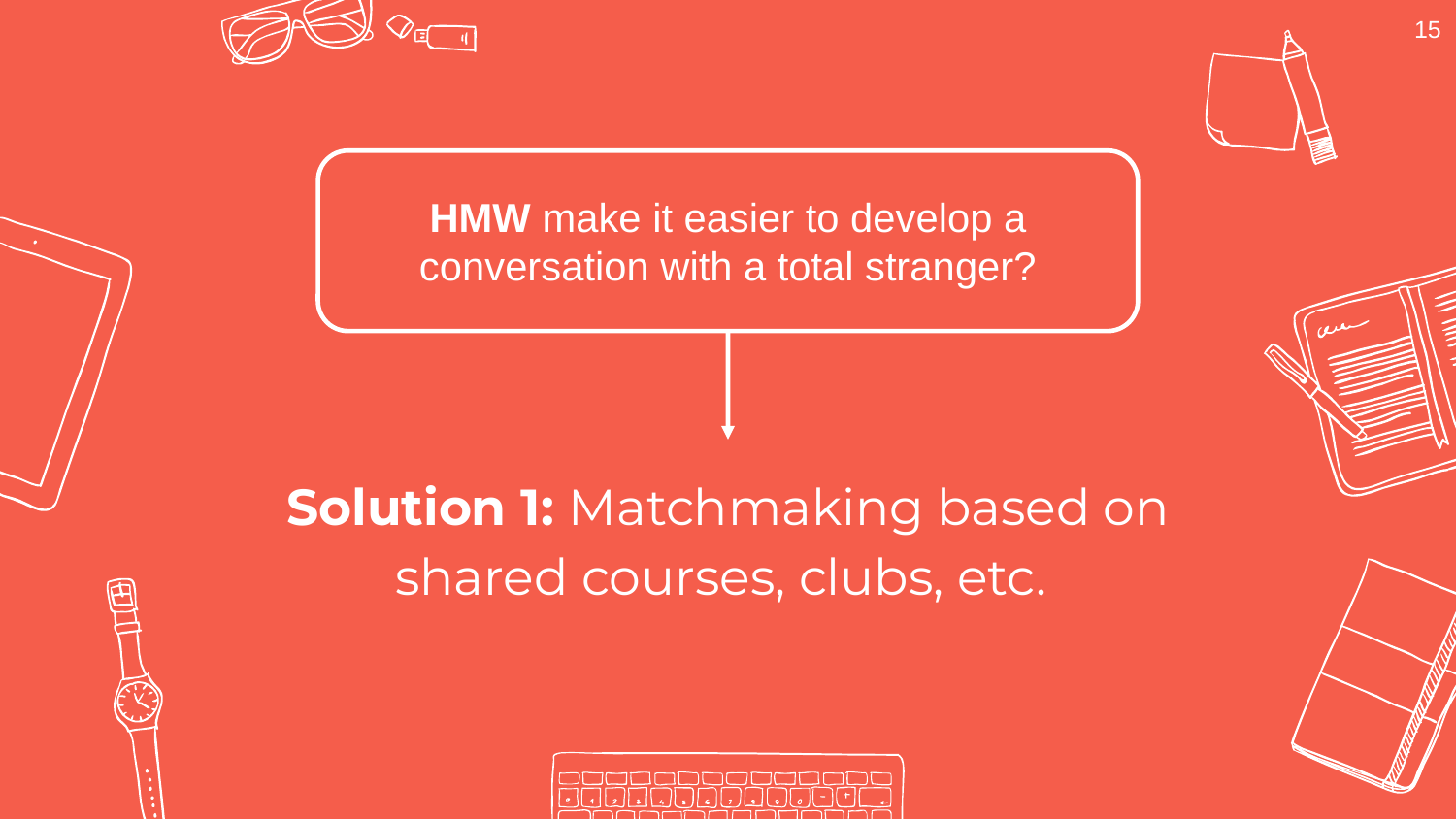

15

HMW make it easier to develop a conversation with a total stranger?
Solution 1: Matchmaking based on shared courses, clubs, etc.